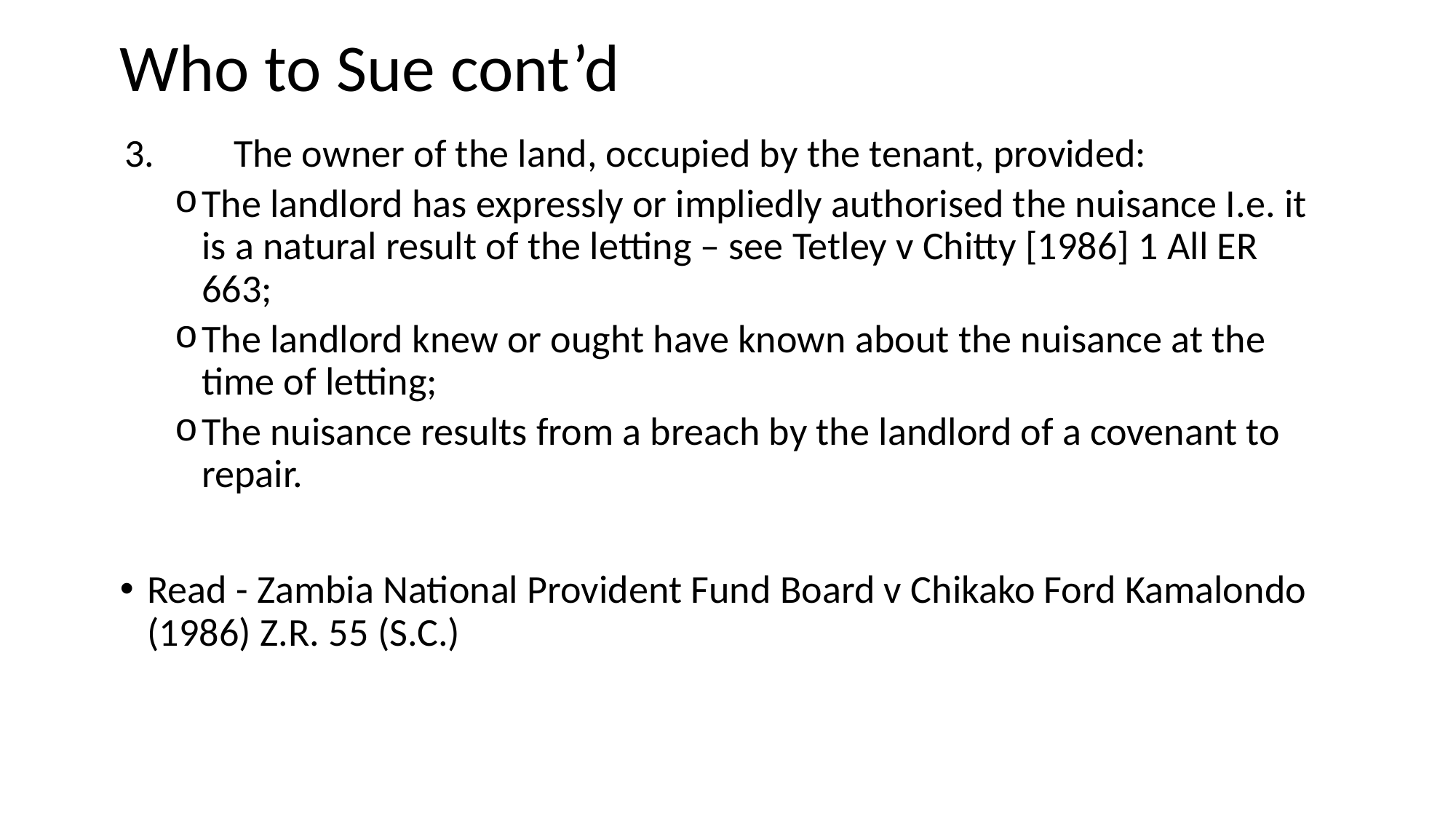

# Who to Sue cont’d
3.	The owner of the land, occupied by the tenant, provided:
The landlord has expressly or impliedly authorised the nuisance I.e. it is a natural result of the letting – see Tetley v Chitty [1986] 1 All ER 663;
The landlord knew or ought have known about the nuisance at the time of letting;
The nuisance results from a breach by the landlord of a covenant to repair.

Read - Zambia National Provident Fund Board v Chikako Ford Kamalondo (1986) Z.R. 55 (S.C.)